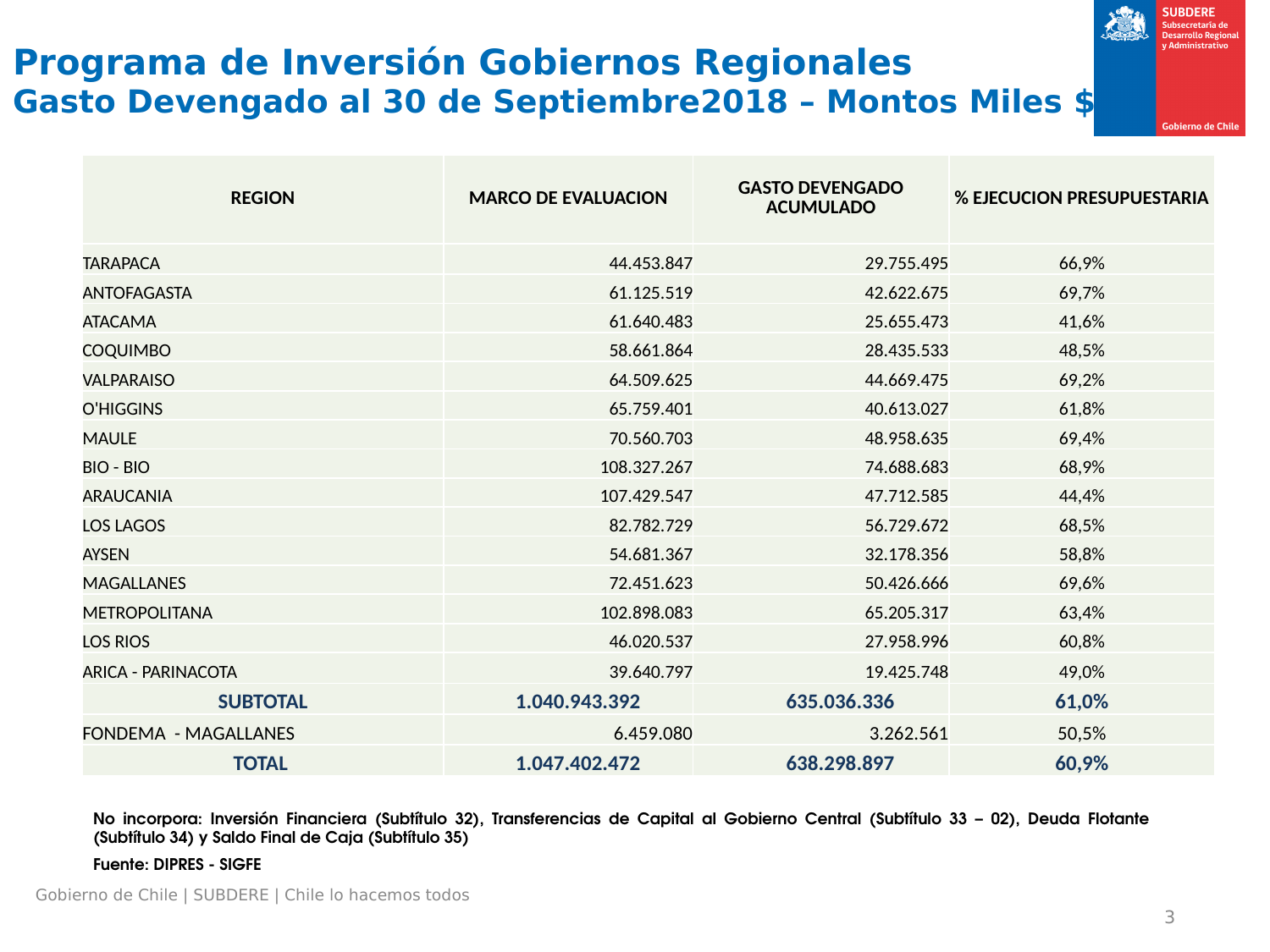

# Programa de Inversión Gobiernos Regionales Gasto Devengado al 30 de Septiembre2018 – Montos Miles $
| REGION | MARCO DE EVALUACION | GASTO DEVENGADO ACUMULADO | % EJECUCION PRESUPUESTARIA |
| --- | --- | --- | --- |
| TARAPACA | 44.453.847 | 29.755.495 | 66,9% |
| ANTOFAGASTA | 61.125.519 | 42.622.675 | 69,7% |
| ATACAMA | 61.640.483 | 25.655.473 | 41,6% |
| COQUIMBO | 58.661.864 | 28.435.533 | 48,5% |
| VALPARAISO | 64.509.625 | 44.669.475 | 69,2% |
| O'HIGGINS | 65.759.401 | 40.613.027 | 61,8% |
| MAULE | 70.560.703 | 48.958.635 | 69,4% |
| BIO - BIO | 108.327.267 | 74.688.683 | 68,9% |
| ARAUCANIA | 107.429.547 | 47.712.585 | 44,4% |
| LOS LAGOS | 82.782.729 | 56.729.672 | 68,5% |
| AYSEN | 54.681.367 | 32.178.356 | 58,8% |
| MAGALLANES | 72.451.623 | 50.426.666 | 69,6% |
| METROPOLITANA | 102.898.083 | 65.205.317 | 63,4% |
| LOS RIOS | 46.020.537 | 27.958.996 | 60,8% |
| ARICA - PARINACOTA | 39.640.797 | 19.425.748 | 49,0% |
| SUBTOTAL | 1.040.943.392 | 635.036.336 | 61,0% |
| FONDEMA - MAGALLANES | 6.459.080 | 3.262.561 | 50,5% |
| TOTAL | 1.047.402.472 | 638.298.897 | 60,9% |
No incorpora: Inversión Financiera (Subtítulo 32), Transferencias de Capital al Gobierno Central (Subtítulo 33 – 02), Deuda Flotante (Subtítulo 34) y Saldo Final de Caja (Subtítulo 35)
Fuente: DIPRES - SIGFE
Gobierno de Chile | SUBDERE | Chile lo hacemos todos
3